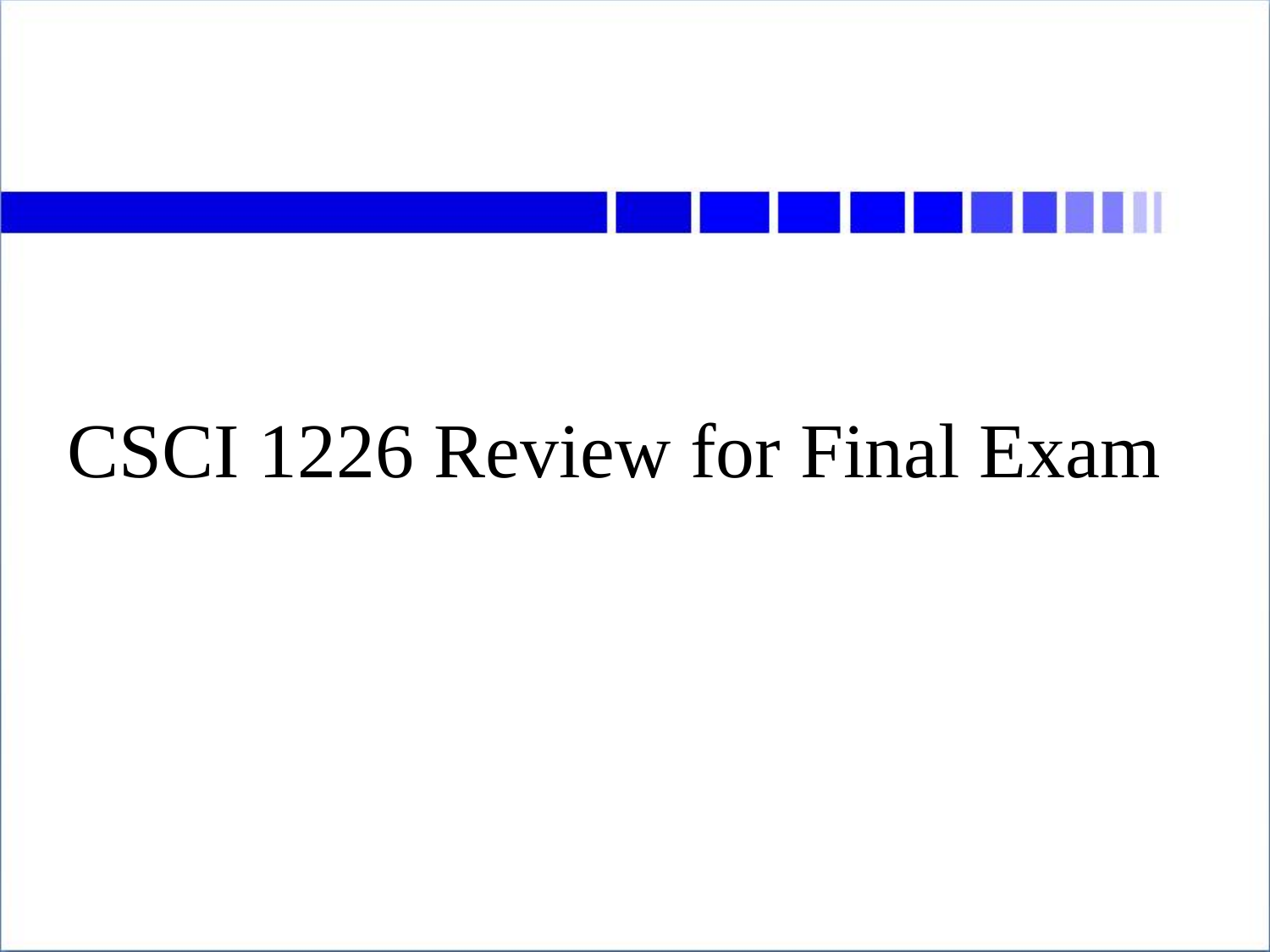

# CSCI 1226 Review for Final Exam